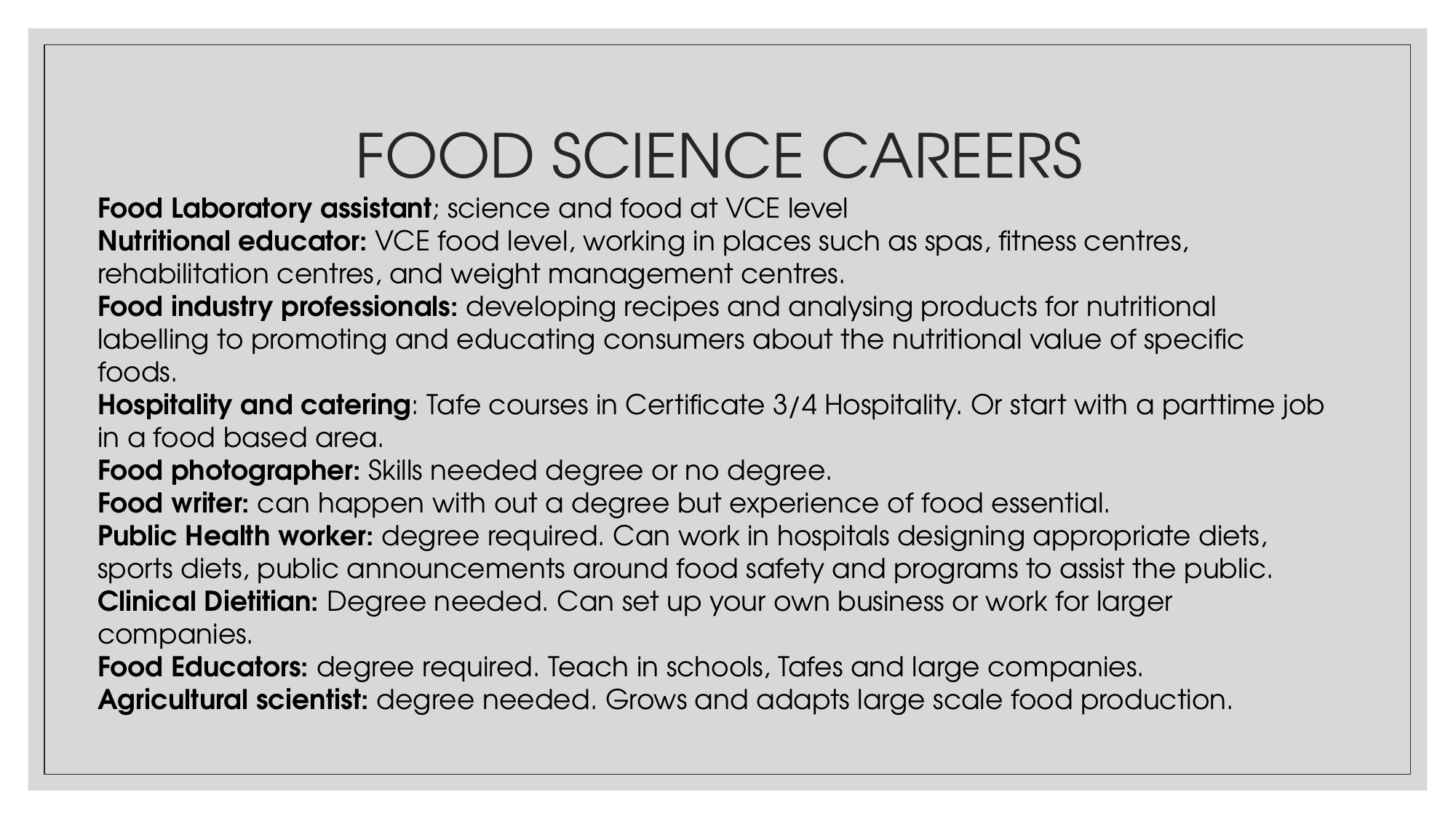

# FOOD SCIENCE CAREERS
Food Laboratory assistant; science and food at VCE level
Nutritional educator: VCE food level, working in places such as spas, fitness centres, rehabilitation centres, and weight management centres.
Food industry professionals: developing recipes and analysing products for nutritional labelling to promoting and educating consumers about the nutritional value of specific foods.
Hospitality and catering: Tafe courses in Certificate 3/4 Hospitality. Or start with a parttime job in a food based area.
Food photographer: Skills needed degree or no degree.
Food writer: can happen with out a degree but experience of food essential.
Public Health worker: degree required. Can work in hospitals designing appropriate diets, sports diets, public announcements around food safety and programs to assist the public.
Clinical Dietitian: Degree needed. Can set up your own business or work for larger companies.
Food Educators: degree required. Teach in schools, Tafes and large companies.
Agricultural scientist: degree needed. Grows and adapts large scale food production.